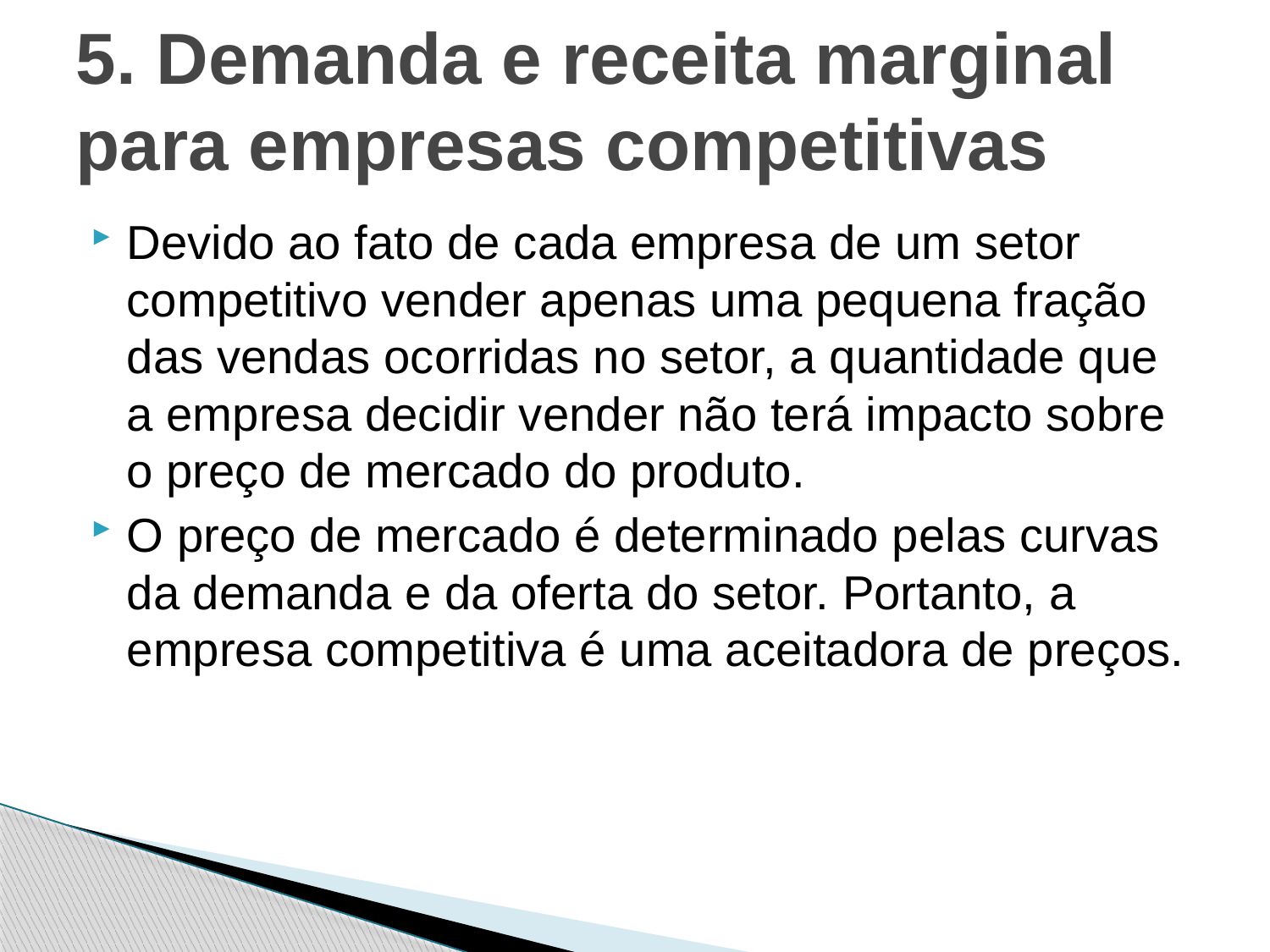

# 5. Demanda e receita marginal para empresas competitivas
Devido ao fato de cada empresa de um setor competitivo vender apenas uma pequena fração das vendas ocorridas no setor, a quantidade que a empresa decidir vender não terá impacto sobre o preço de mercado do produto.
O preço de mercado é determinado pelas curvas da demanda e da oferta do setor. Portanto, a empresa competitiva é uma aceitadora de preços.